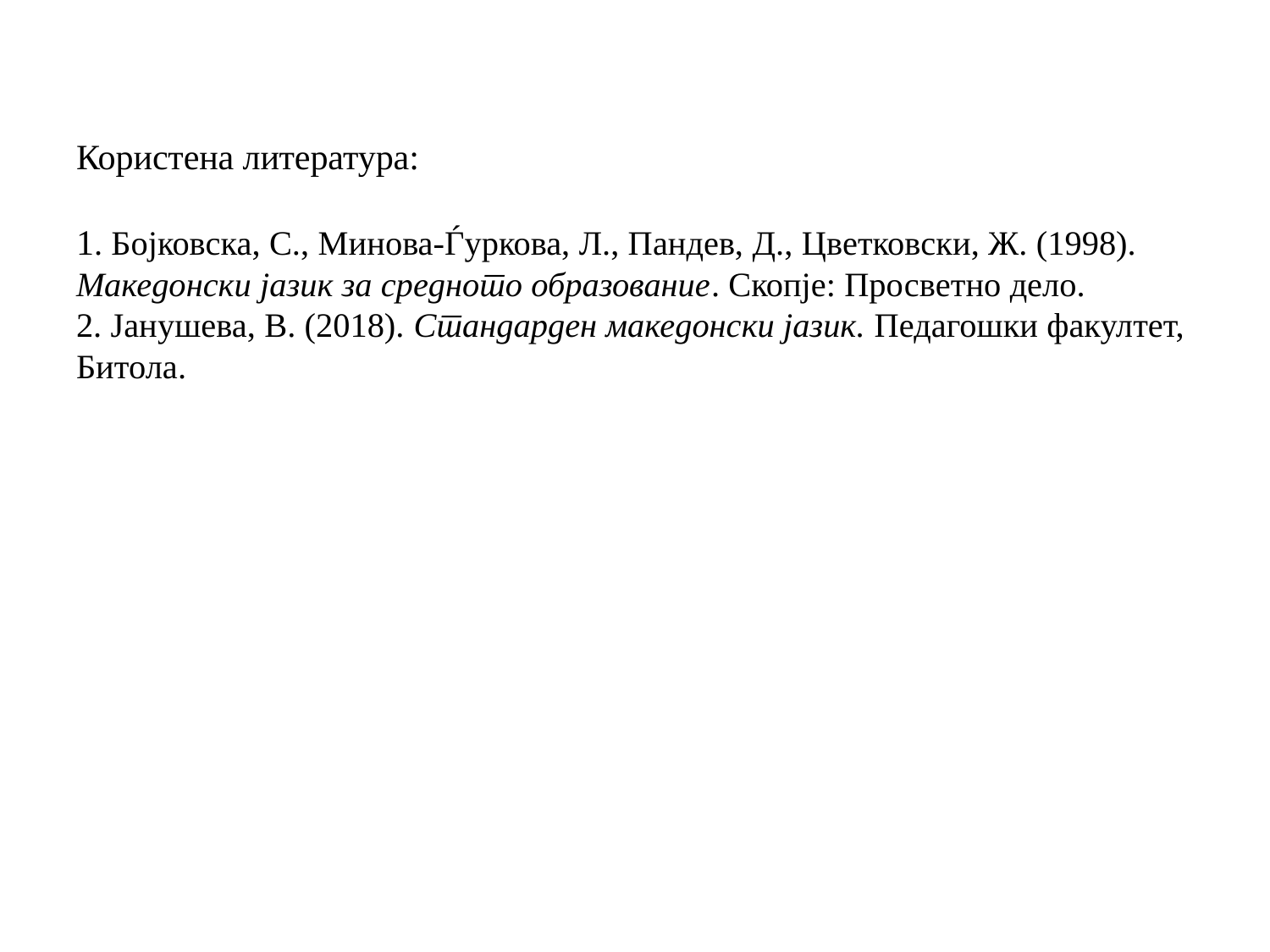

# Користена литература: 1. Бојковска, С., Минова-Ѓуркова, Л., Пандев, Д., Цветковски, Ж. (1998). Македонски јазик за средното образование. Скопје: Просветно дело. 2. Јанушева, В. (2018). Стандарден македонски јазик. Педагошки факултет, Битола.